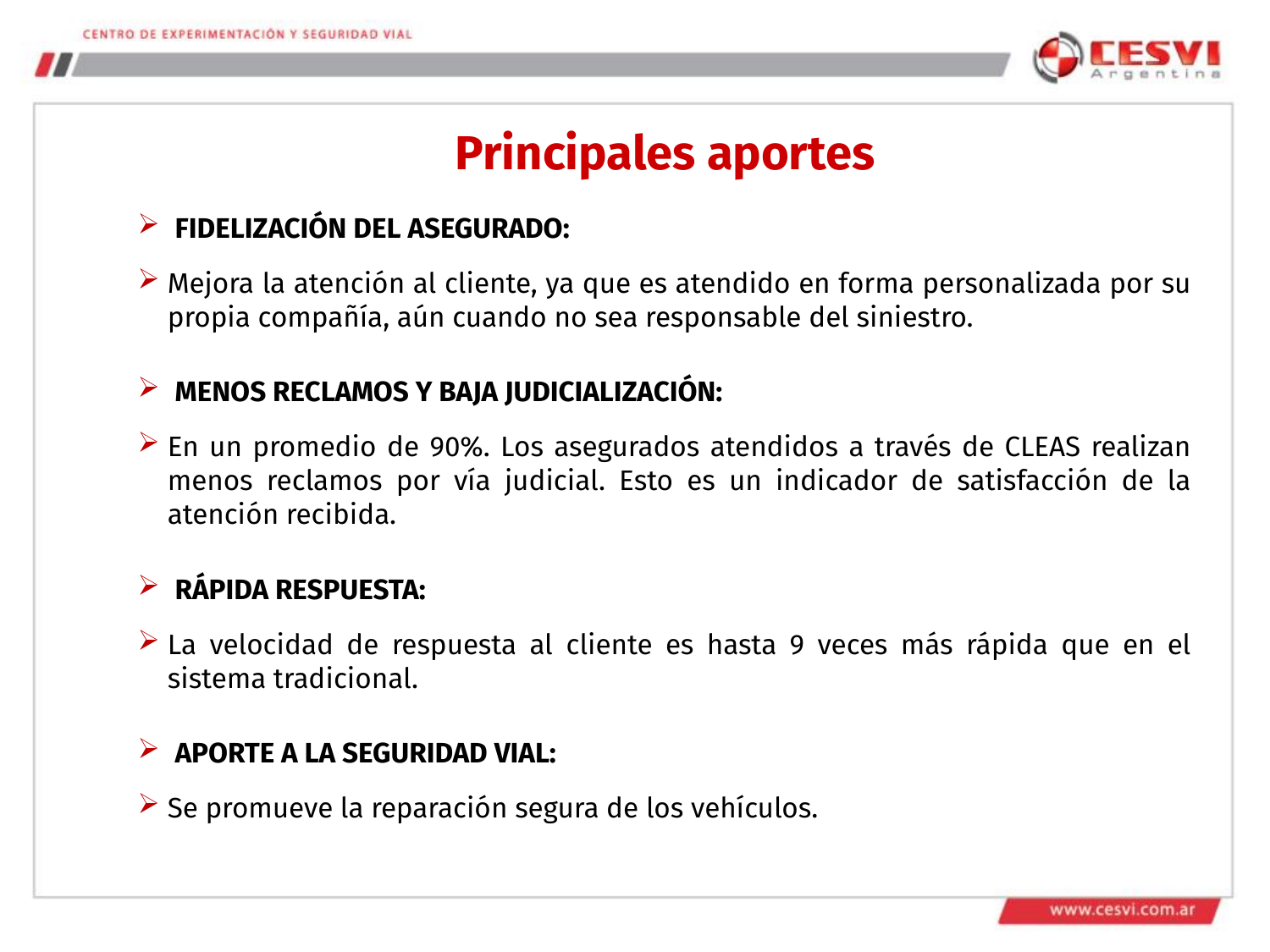

Principales aportes
 FIDELIZACIÓN DEL ASEGURADO:

Mejora la atención al cliente, ya que es atendido en forma personalizada por su propia compañía, aún cuando no sea responsable del siniestro.
 MENOS RECLAMOS Y BAJA JUDICIALIZACIÓN:

En un promedio de 90%. Los asegurados atendidos a través de CLEAS realizan menos reclamos por vía judicial. Esto es un indicador de satisfacción de la atención recibida.
 RÁPIDA RESPUESTA:

La velocidad de respuesta al cliente es hasta 9 veces más rápida que en el sistema tradicional.
 APORTE A LA SEGURIDAD VIAL:

Se promueve la reparación segura de los vehículos.